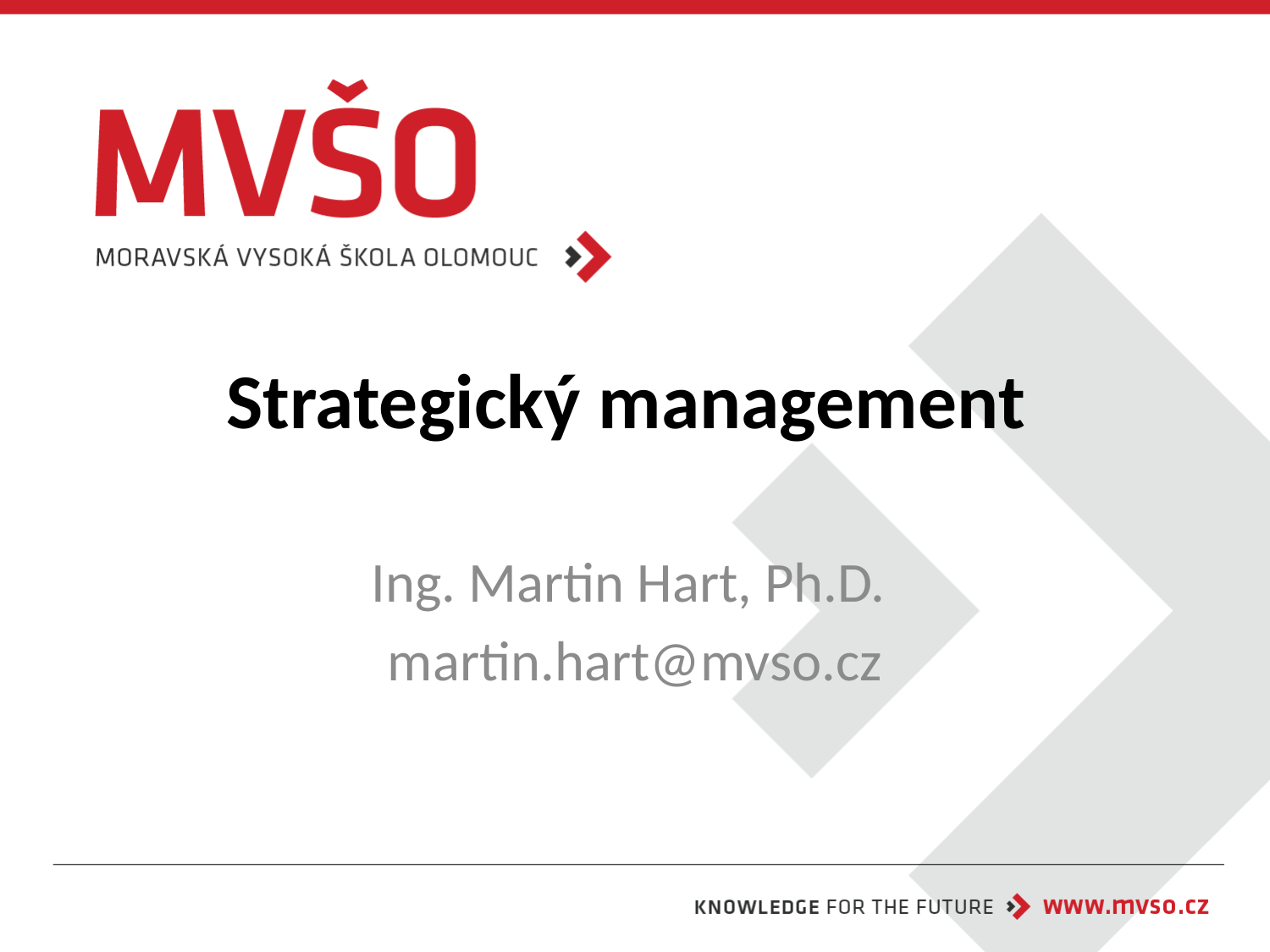

# Strategický management
Ing. Martin Hart, Ph.D.
martin.hart@mvso.cz